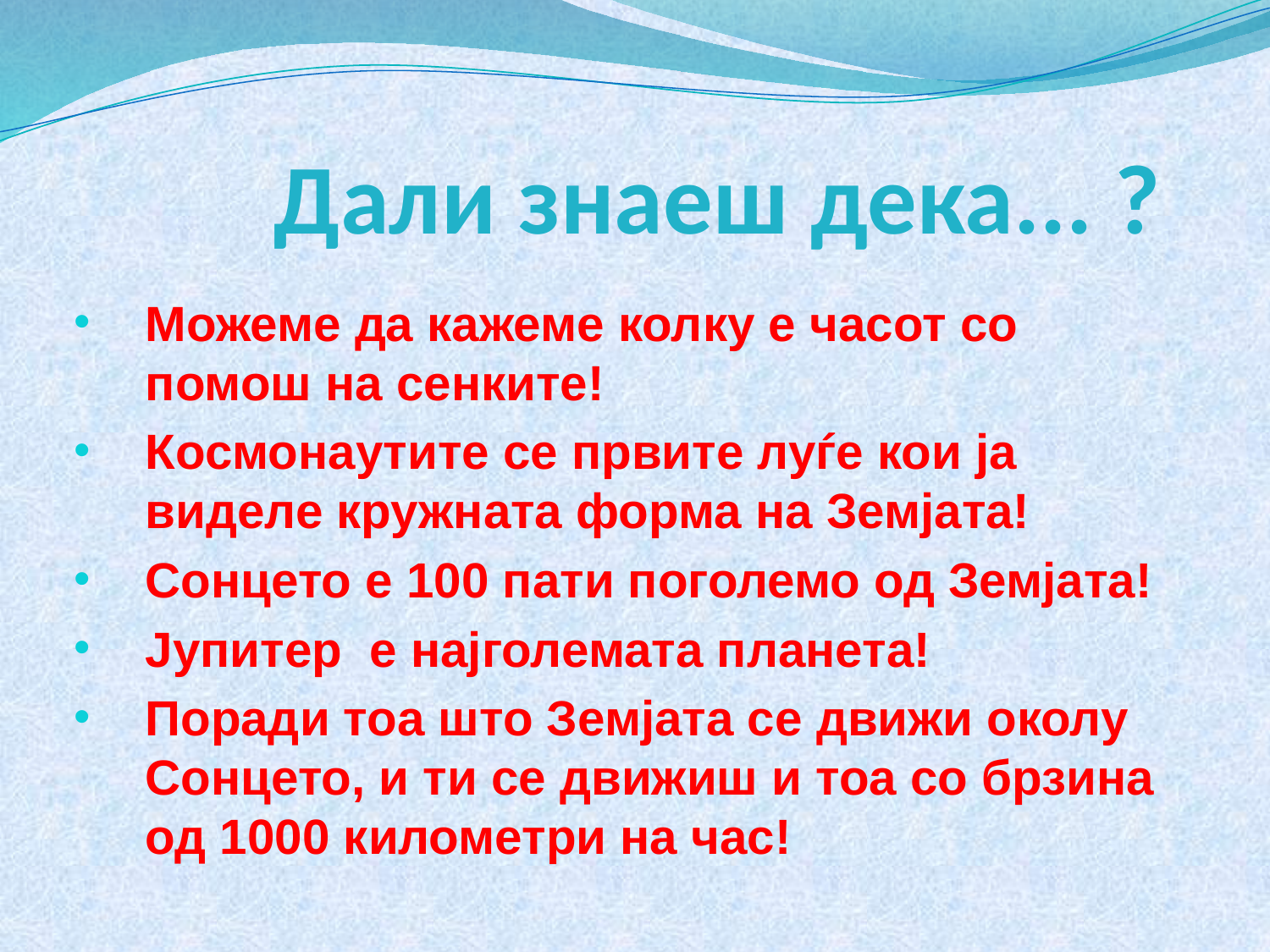

# Дали знаеш дека... ?
Можеме да кажеме колку е часот со помош на сенките!
Космонаутите се првите луѓе кои ја виделе кружната форма на Земјата!
Сонцето е 100 пати поголемо од Земјата!
Јупитер  е најголемата планета!
Поради тоа што Земјата се движи околу Сонцето, и ти се движиш и тоа со брзина од 1000 километри на час!